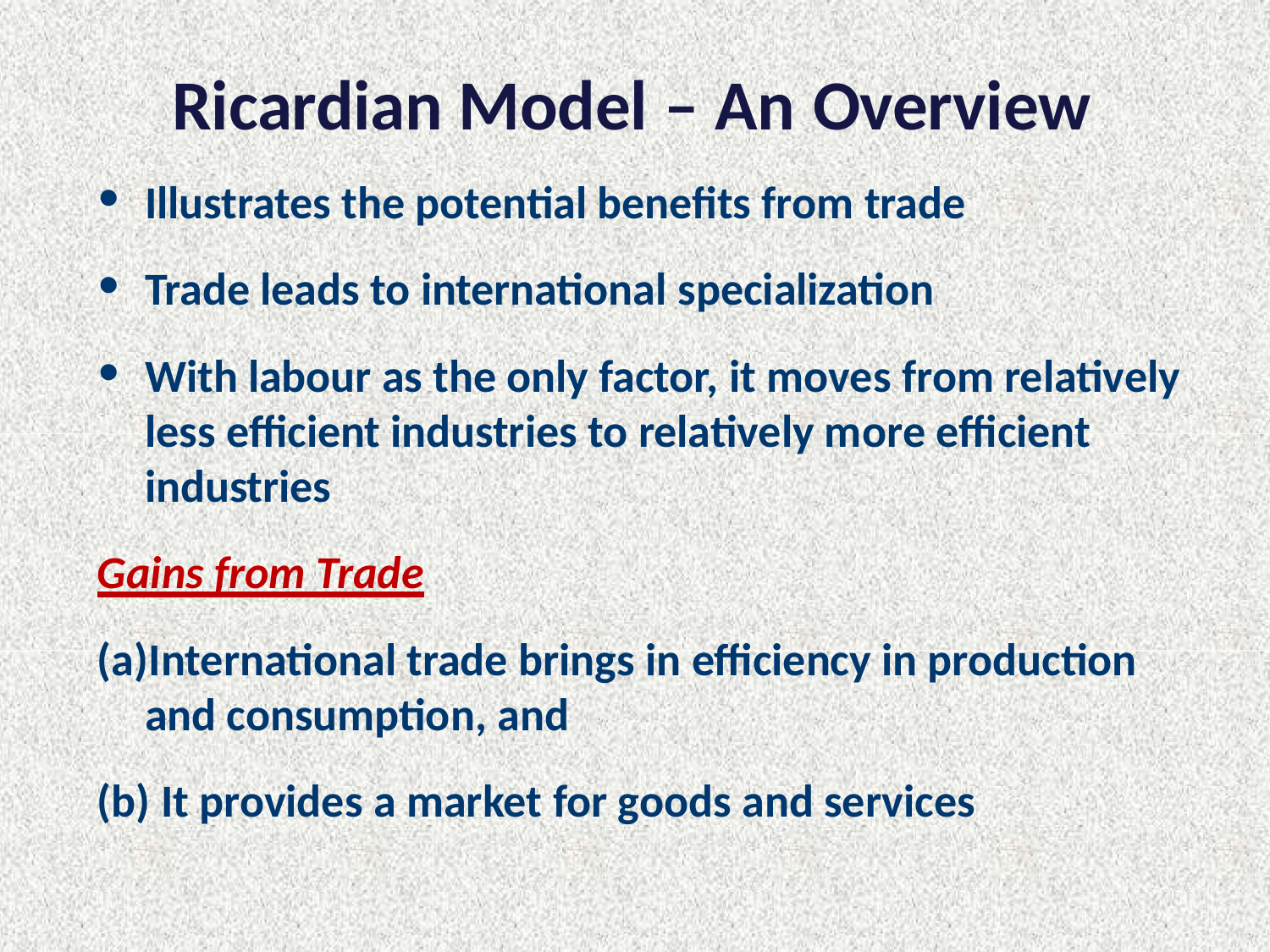

# Ricardian Model – An Overview
Illustrates the potential benefits from trade
Trade leads to international specialization
With labour as the only factor, it moves from relatively  less efficient industries to relatively more efficient  industries
Gains from Trade
International trade brings in efficiency in production  and consumption, and
It provides a market for goods and services